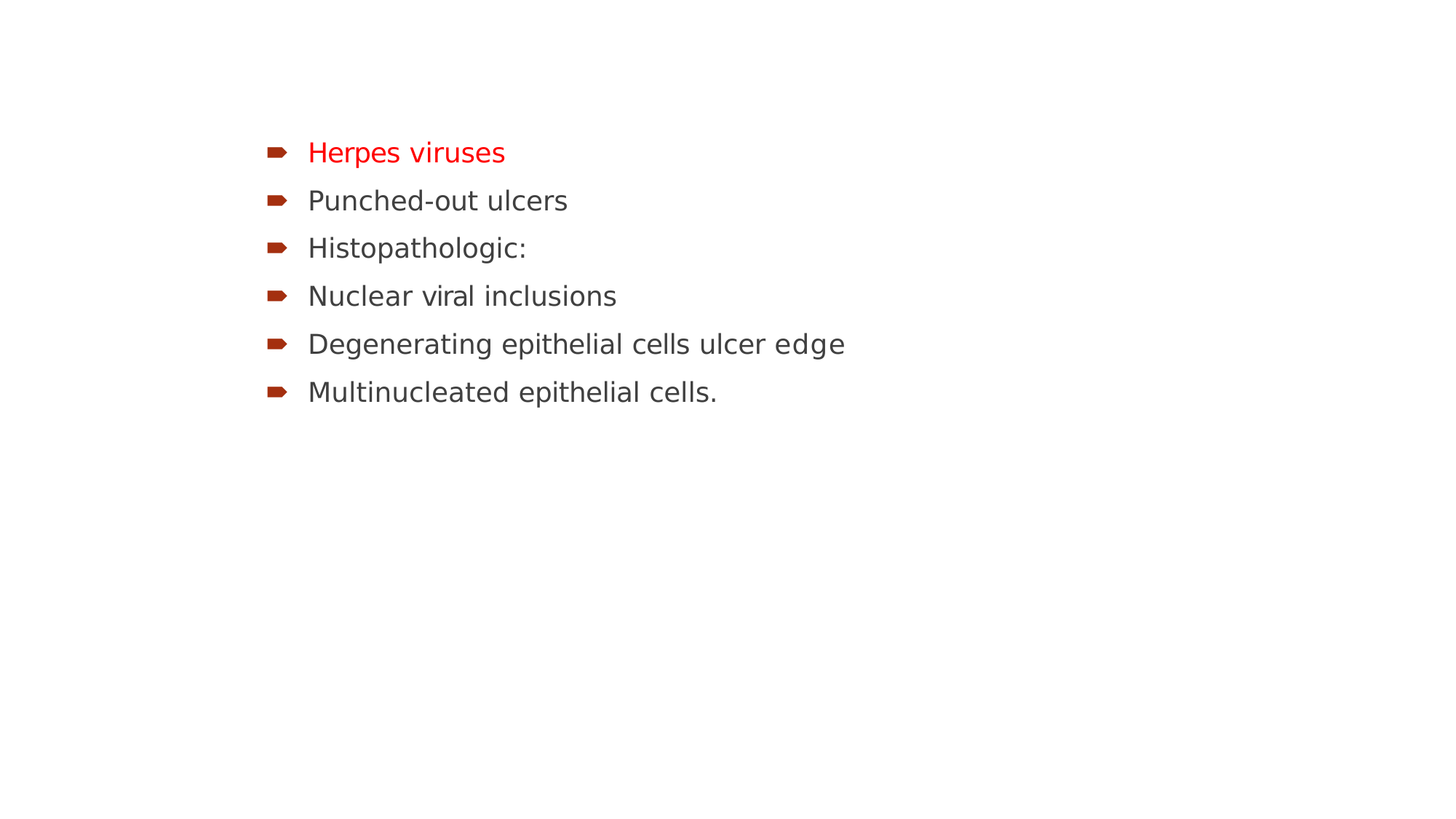

🠶	Herpes viruses
🠶	Punched-out ulcers
🠶	Histopathologic:
🠶	Nuclear viral inclusions
🠶	Degenerating epithelial cells ulcer edge
🠶	Multinucleated epithelial cells.